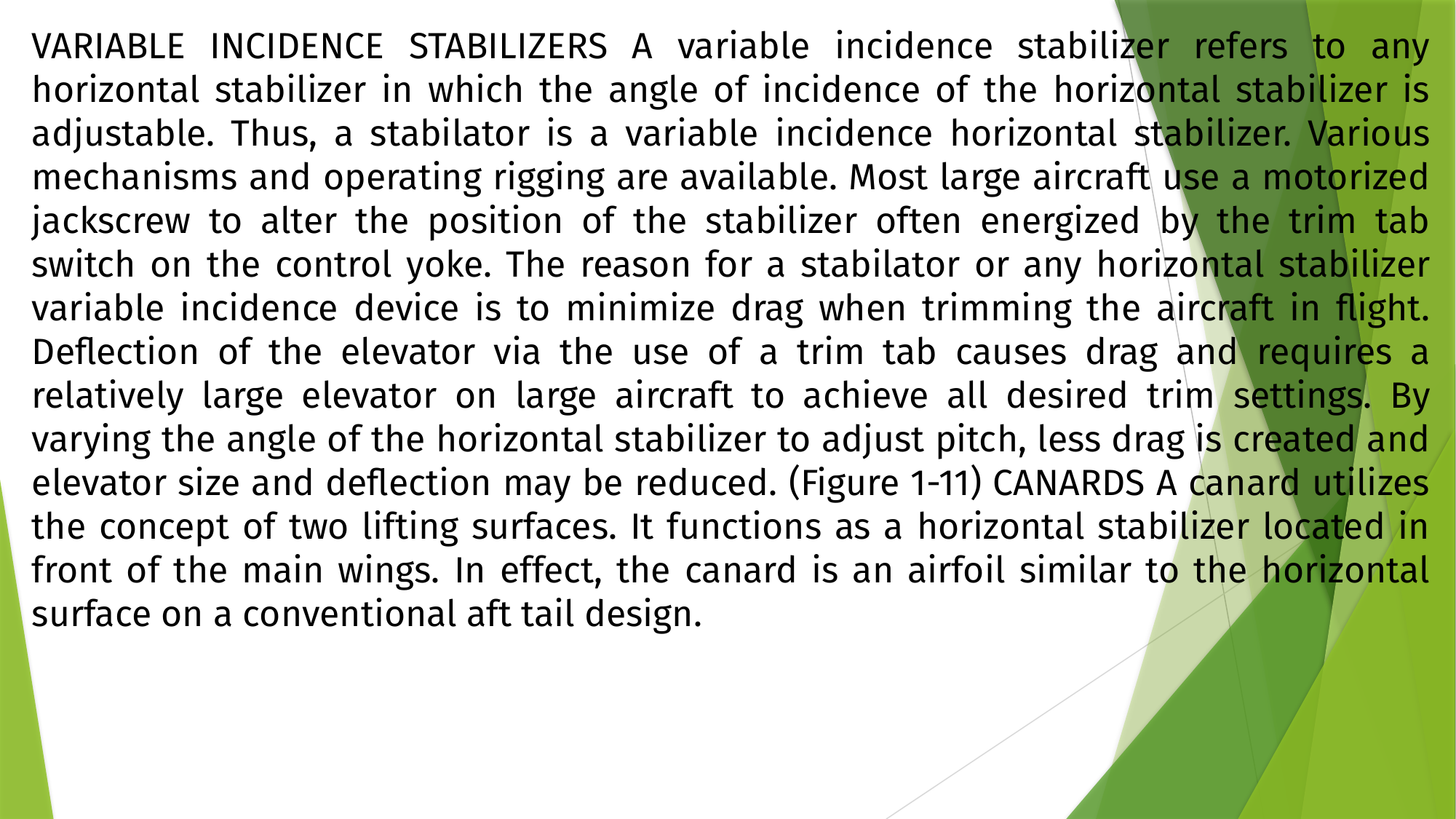

VARIABLE INCIDENCE STABILIZERS A variable incidence stabilizer refers to any horizontal stabilizer in which the angle of incidence of the horizontal stabilizer is adjustable. Thus, a stabilator is a variable incidence horizontal stabilizer. Various mechanisms and operating rigging are available. Most large aircraft use a motorized jackscrew to alter the position of the stabilizer often energized by the trim tab switch on the control yoke. The reason for a stabilator or any horizontal stabilizer variable incidence device is to minimize drag when trimming the aircraft in flight. Deflection of the elevator via the use of a trim tab causes drag and requires a relatively large elevator on large aircraft to achieve all desired trim settings. By varying the angle of the horizontal stabilizer to adjust pitch, less drag is created and elevator size and deflection may be reduced. (Figure 1-11) CANARDS A canard utilizes the concept of two lifting surfaces. It functions as a horizontal stabilizer located in front of the main wings. In effect, the canard is an airfoil similar to the horizontal surface on a conventional aft tail design.